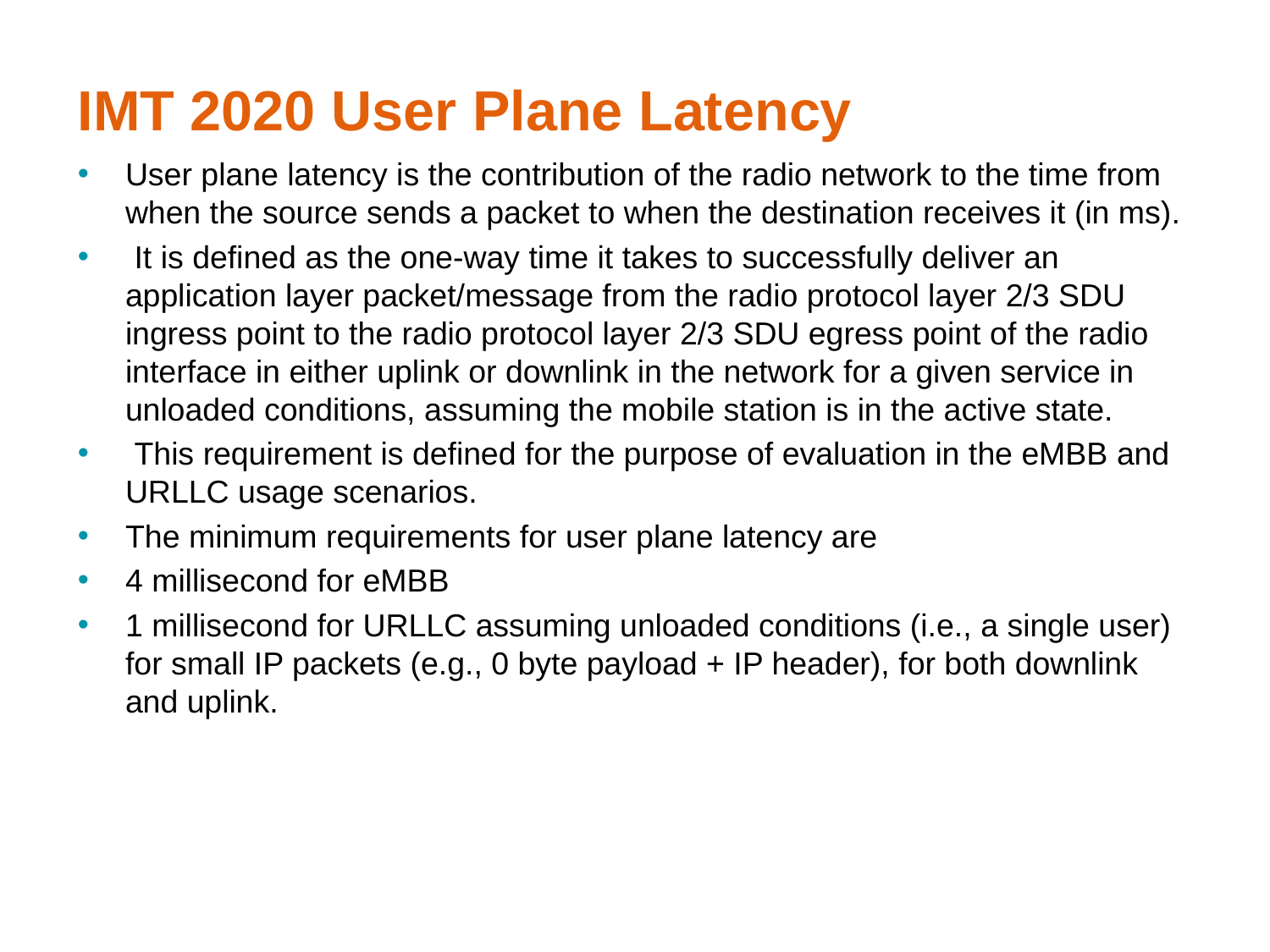

# IMT 2020 User Plane Latency
User plane latency is the contribution of the radio network to the time from when the source sends a packet to when the destination receives it (in ms).
 It is defined as the one-way time it takes to successfully deliver an application layer packet/message from the radio protocol layer 2/3 SDU ingress point to the radio protocol layer 2/3 SDU egress point of the radio interface in either uplink or downlink in the network for a given service in unloaded conditions, assuming the mobile station is in the active state.
 This requirement is defined for the purpose of evaluation in the eMBB and URLLC usage scenarios.
The minimum requirements for user plane latency are
4 millisecond for eMBB
1 millisecond for URLLC assuming unloaded conditions (i.e., a single user) for small IP packets (e.g., 0 byte payload + IP header), for both downlink and uplink.